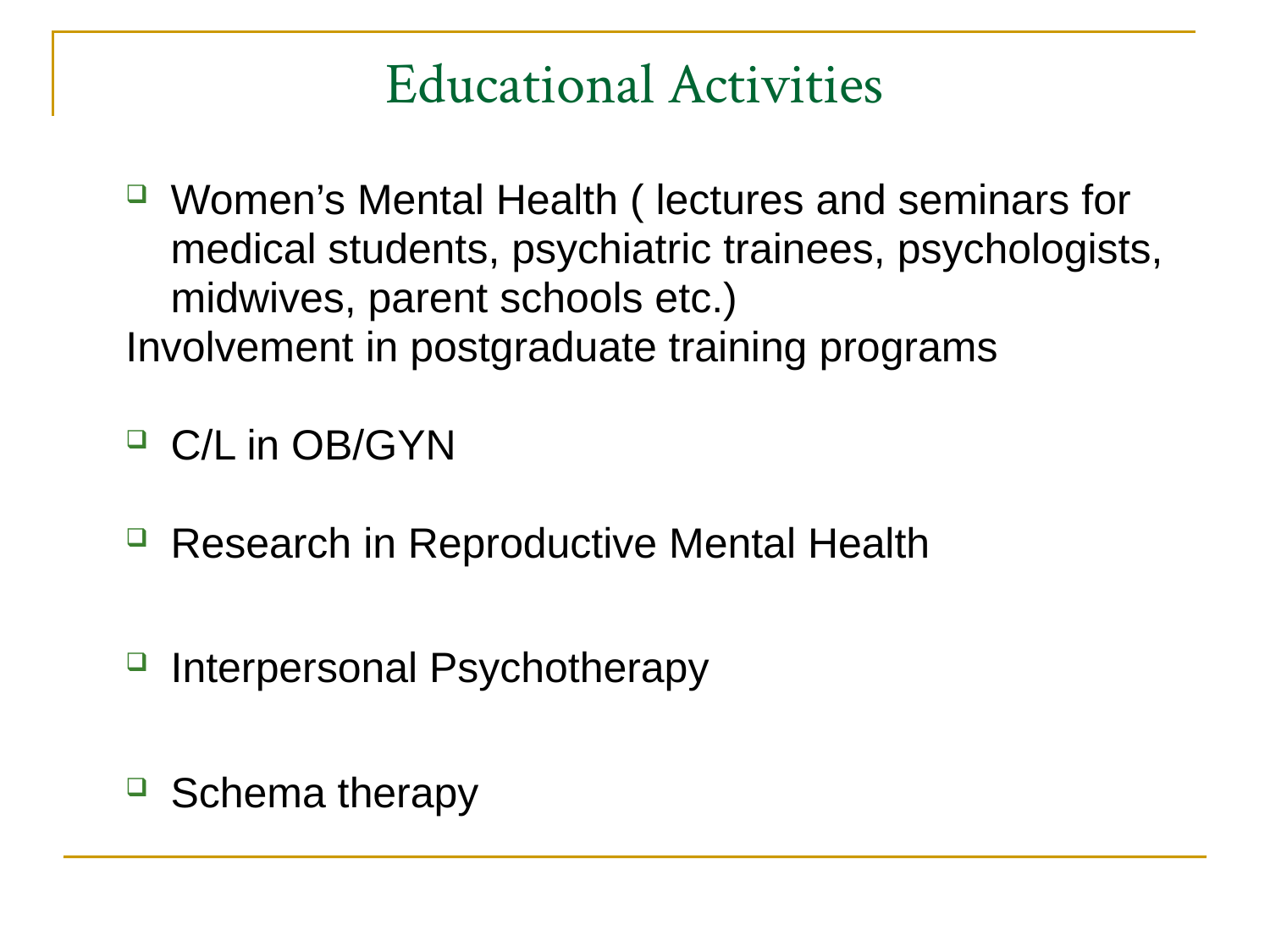

# Educational Activities
Women’s Mental Health ( lectures and seminars for
	medical students, psychiatric trainees, psychologists,
	midwives, parent schools etc.)
Involvement in postgraduate training programs

C/L in OB/GYN

Research in Reproductive Mental Health

Interpersonal Psychotherapy

Schema therapy